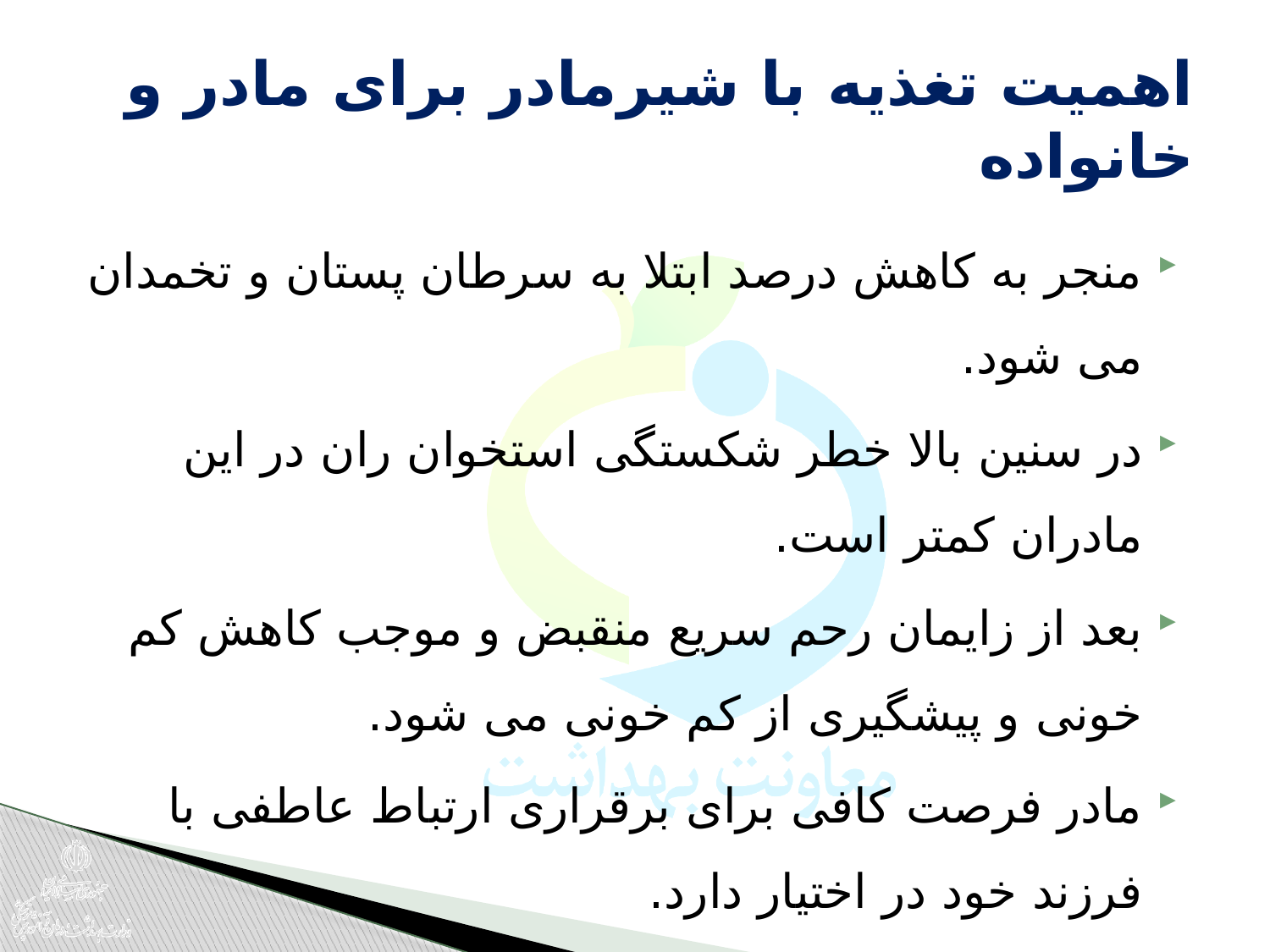

# اهمیت تغذیه با شیرمادر برای مادر و خانواده
منجر به کاهش درصد ابتلا به سرطان پستان و تخمدان می شود.
در سنین بالا خطر شکستگی استخوان ران در این مادران کمتر است.
بعد از زایمان رحم سریع منقبض و موجب کاهش کم خونی و پیشگیری از کم خونی می شود.
مادر فرصت کافی برای برقراری ارتباط عاطفی با فرزند خود در اختیار دارد.
درآمد خانواده از دست نرفته ، غیبت از محل کار به دلیل بیماری کودک و صرف هزینه برای درمان بیماریها خیلی کمتر می شود.